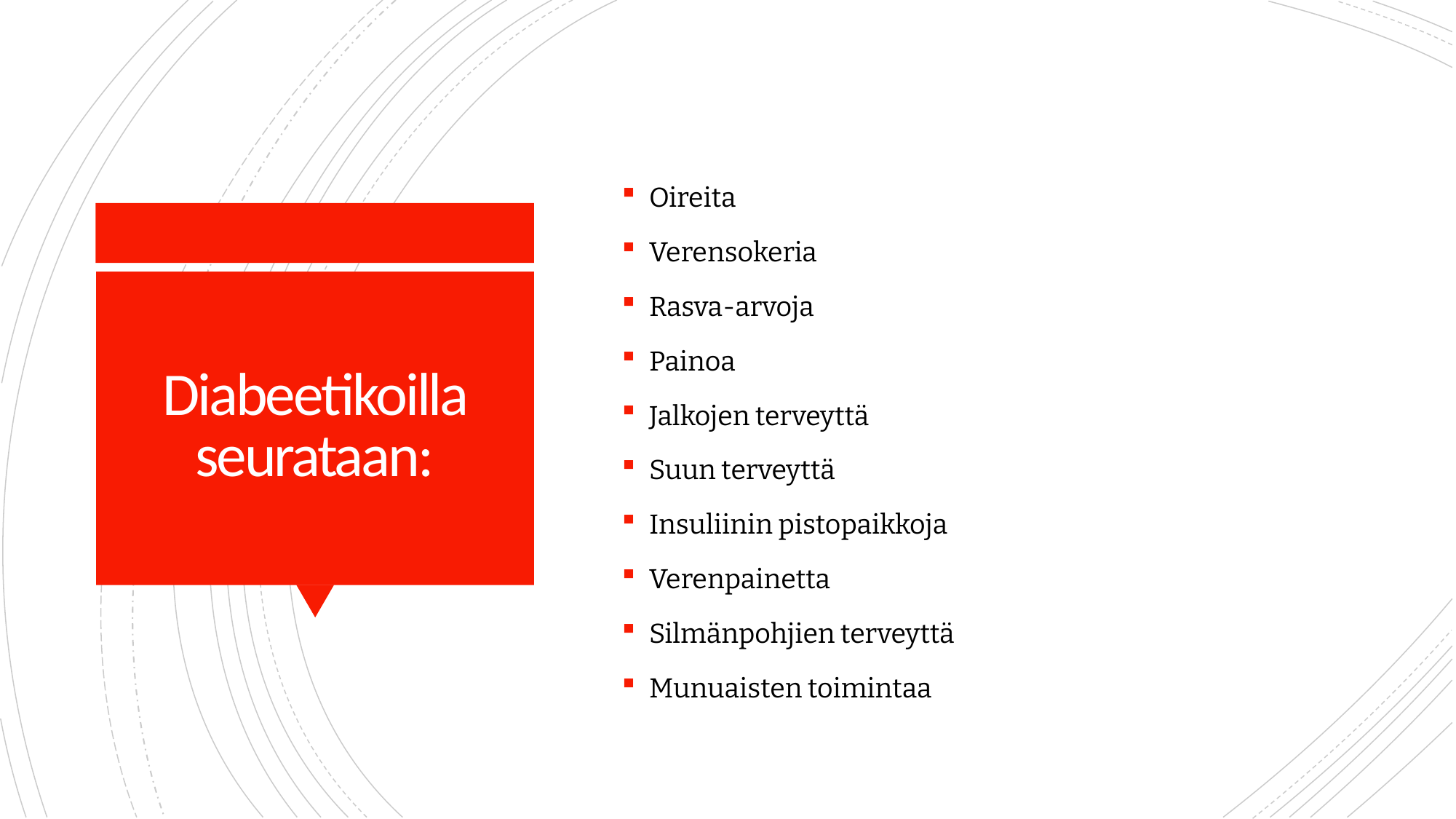

Oireita
Verensokeria
Rasva-arvoja
Painoa
Jalkojen terveyttä
Suun terveyttä
Insuliinin pistopaikkoja
Verenpainetta
Silmänpohjien terveyttä
Munuaisten toimintaa
# Diabeetikoilla seurataan: